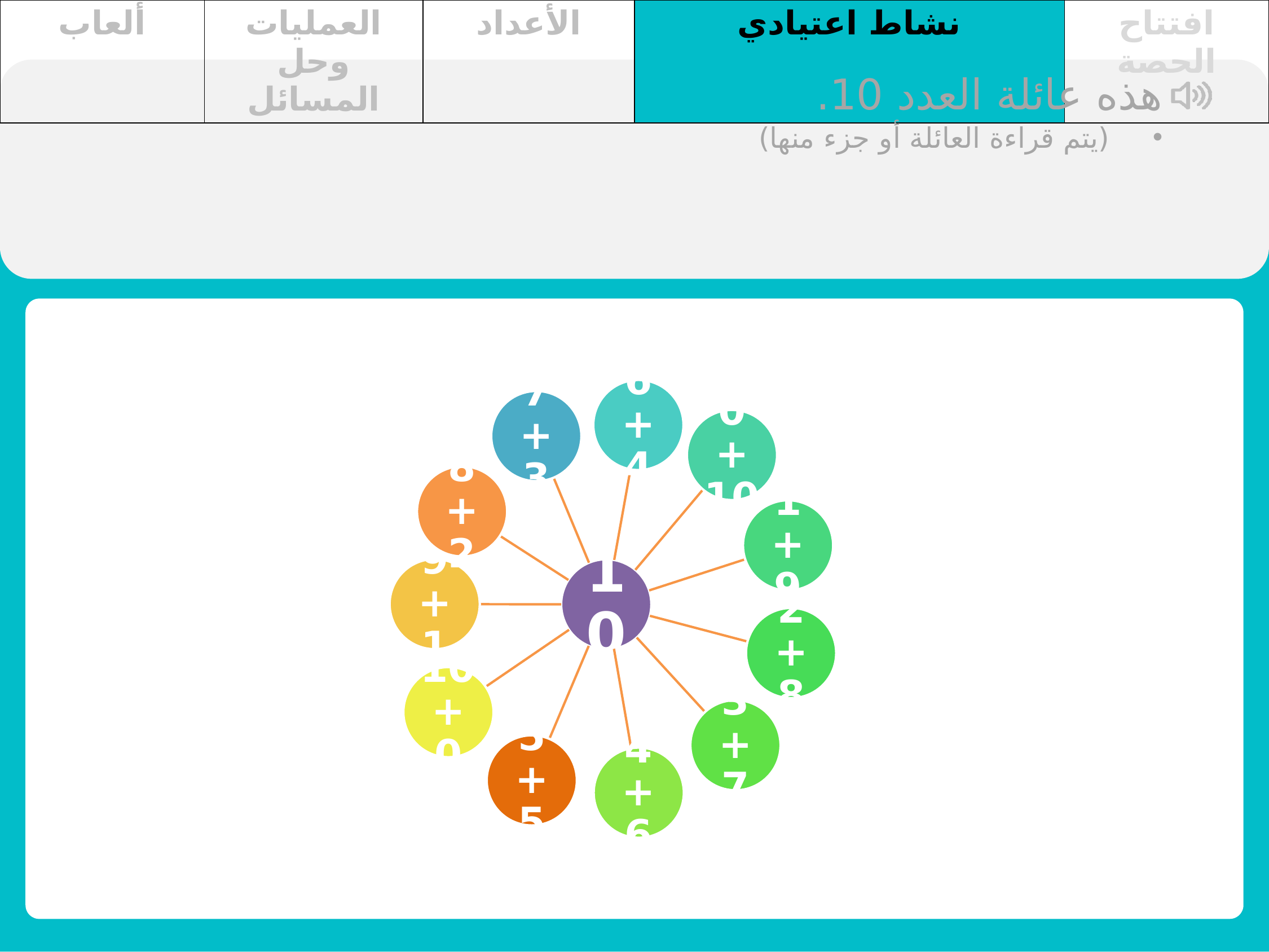

| ألعاب | العمليات وحل المسائل | الأعداد | نشاط اعتيادي | افتتاح الحصة |
| --- | --- | --- | --- | --- |

هذه عائلة العدد 10.
(يتم قراءة العائلة أو جزء منها)

10

7+3

6+4

0+10

1+9

2+8

3+7

4+6

5+5

10+0

9+1

8+2